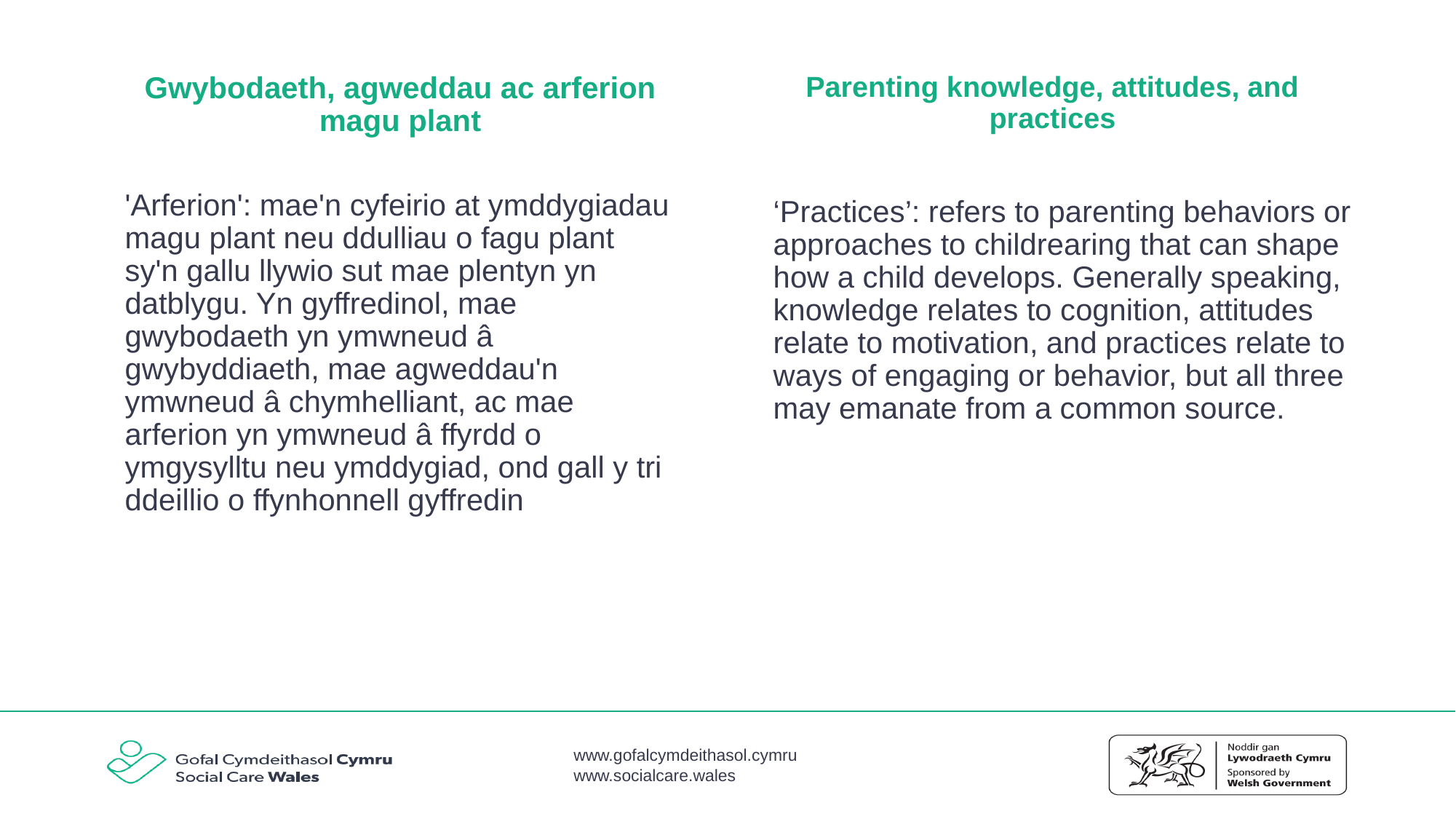

# Gwybodaeth, agweddau ac arferion magu plant
Parenting knowledge, attitudes, and practices

'Arferion': mae'n cyfeirio at ymddygiadau magu plant neu ddulliau o fagu plant sy'n gallu llywio sut mae plentyn yn datblygu. Yn gyffredinol, mae gwybodaeth yn ymwneud â gwybyddiaeth, mae agweddau'n ymwneud â chymhelliant, ac mae arferion yn ymwneud â ffyrdd o ymgysylltu neu ymddygiad, ond gall y tri ddeillio o ffynhonnell gyffredin
‘Practices’: refers to parenting behaviors or approaches to childrearing that can shape how a child develops. Generally speaking, knowledge relates to cognition, attitudes relate to motivation, and practices relate to ways of engaging or behavior, but all three may emanate from a common source.